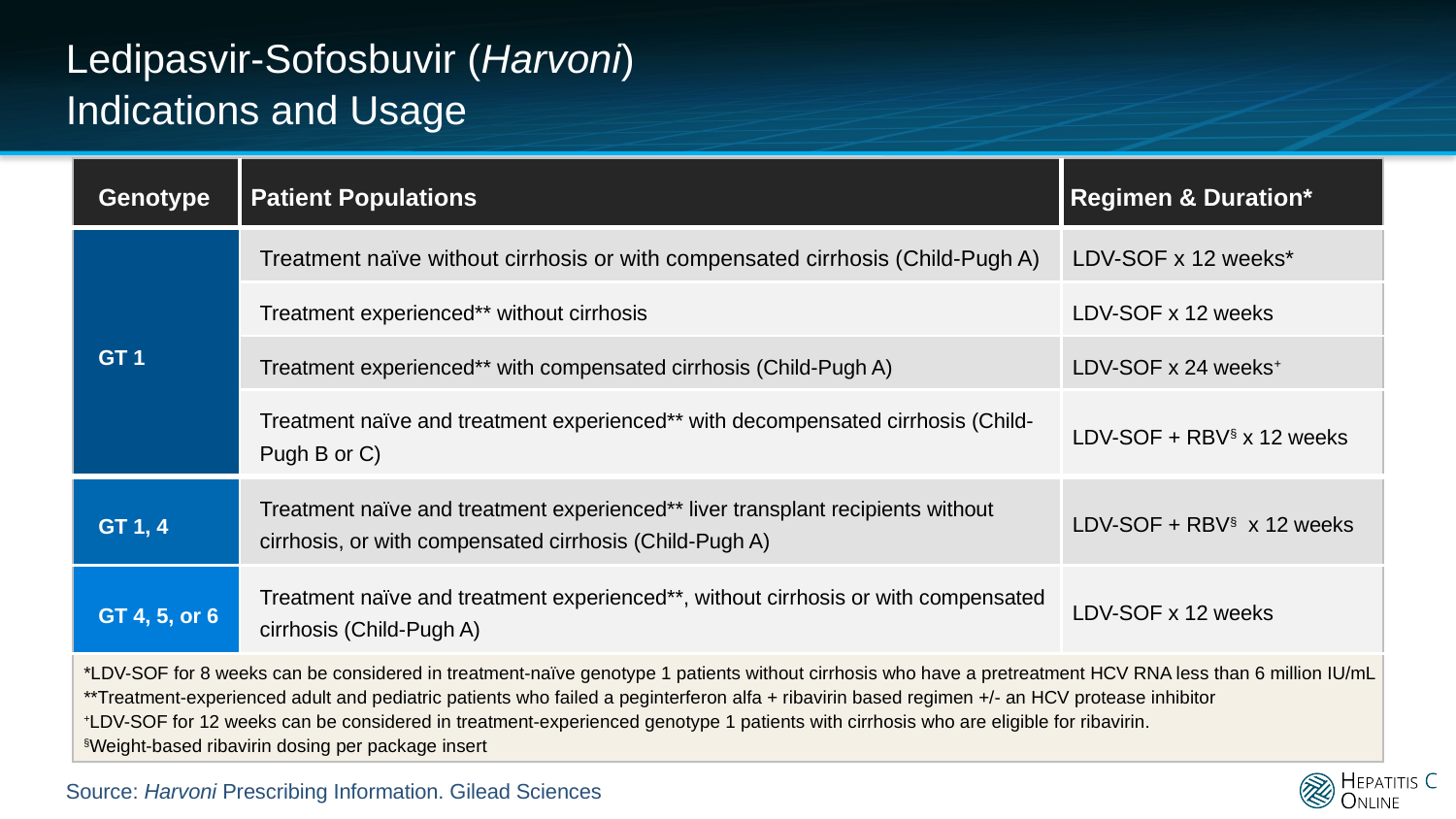

# Ledipasvir-Sofosbuvir (Harvoni) Indications and Usage
| Genotype | Patient Populations | Regimen & Duration\* |
| --- | --- | --- |
| GT 1 | Treatment naïve without cirrhosis or with compensated cirrhosis (Child-Pugh A) | LDV-SOF x 12 weeks\* |
|  | Treatment experienced\*\* without cirrhosis | LDV-SOF x 12 weeks |
|  | Treatment experienced\*\* with compensated cirrhosis (Child-Pugh A) | LDV-SOF x 24 weeks+ |
|  | Treatment naïve and treatment experienced\*\* with decompensated cirrhosis (Child-Pugh B or C) | LDV-SOF + RBV§ x 12 weeks |
| GT 1, 4 | Treatment naïve and treatment experienced\*\* liver transplant recipients without cirrhosis, or with compensated cirrhosis (Child-Pugh A) | LDV-SOF + RBV§ x 12 weeks |
| GT 4, 5, or 6 | Treatment naïve and treatment experienced\*\*, without cirrhosis or with compensated cirrhosis (Child-Pugh A) | LDV-SOF x 12 weeks |
| \*LDV-SOF for 8 weeks can be considered in treatment-naïve genotype 1 patients without cirrhosis who have a pretreatment HCV RNA less than 6 million IU/mL \*\*Treatment-experienced adult and pediatric patients who failed a peginterferon alfa + ribavirin based regimen +/- an HCV protease inhibitor +LDV-SOF for 12 weeks can be considered in treatment-experienced genotype 1 patients with cirrhosis who are eligible for ribavirin. §Weight-based ribavirin dosing per package insert |  |  |
Source: Harvoni Prescribing Information. Gilead Sciences